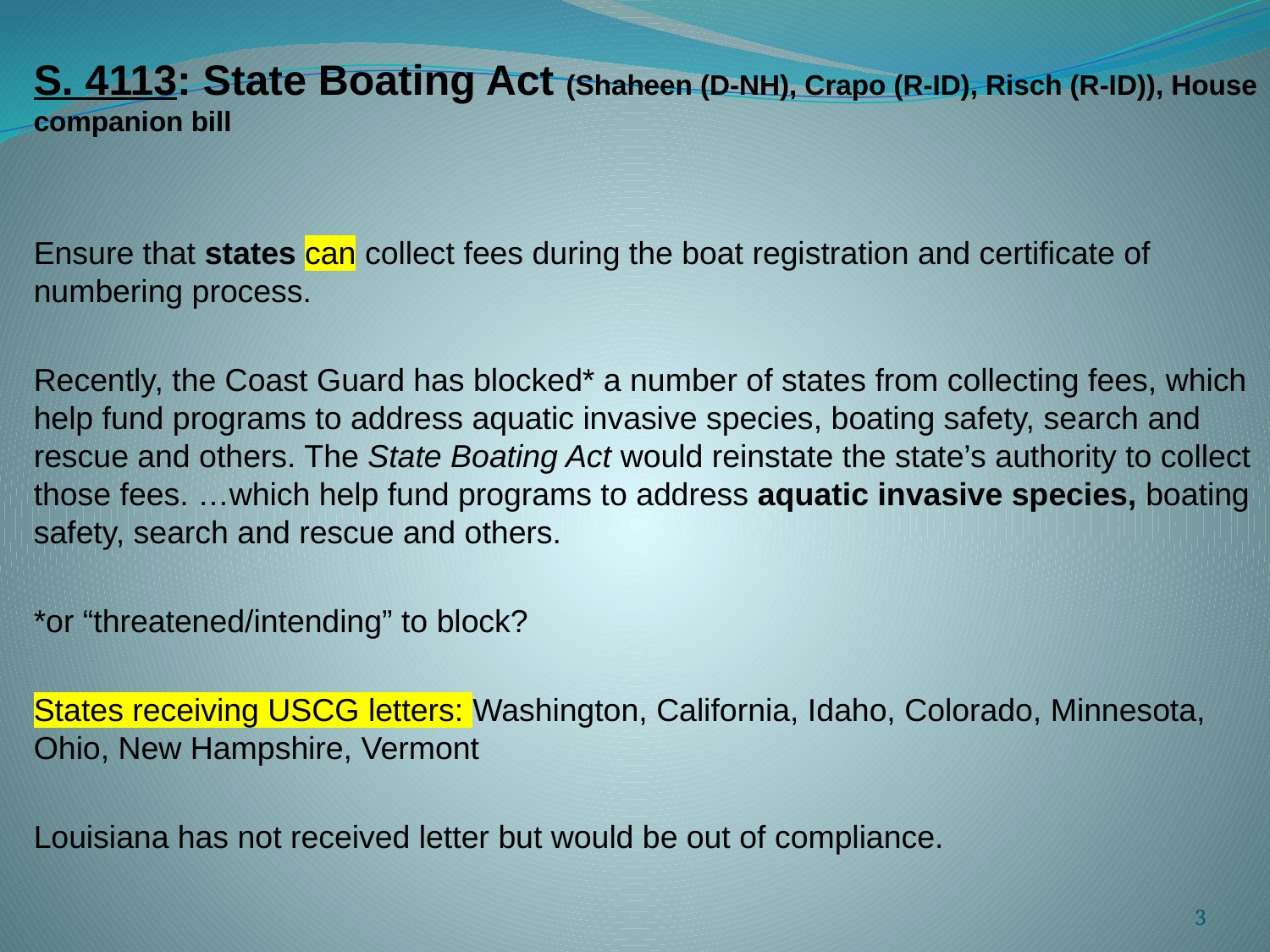

S. 4113: State Boating Act (Shaheen (D-NH), Crapo (R-ID), Risch (R-ID)), House companion bill

Ensure that states can collect fees during the boat registration and certificate of numbering process.

Recently, the Coast Guard has blocked* a number of states from collecting fees, which help fund programs to address aquatic invasive species, boating safety, search and rescue and others. The State Boating Act would reinstate the state’s authority to collect those fees. …which help fund programs to address aquatic invasive species, boating safety, search and rescue and others.

*or “threatened/intending” to block?

States receiving USCG letters: Washington, California, Idaho, Colorado, Minnesota, Ohio, New Hampshire, Vermont

Louisiana has not received letter but would be out of compliance.

3